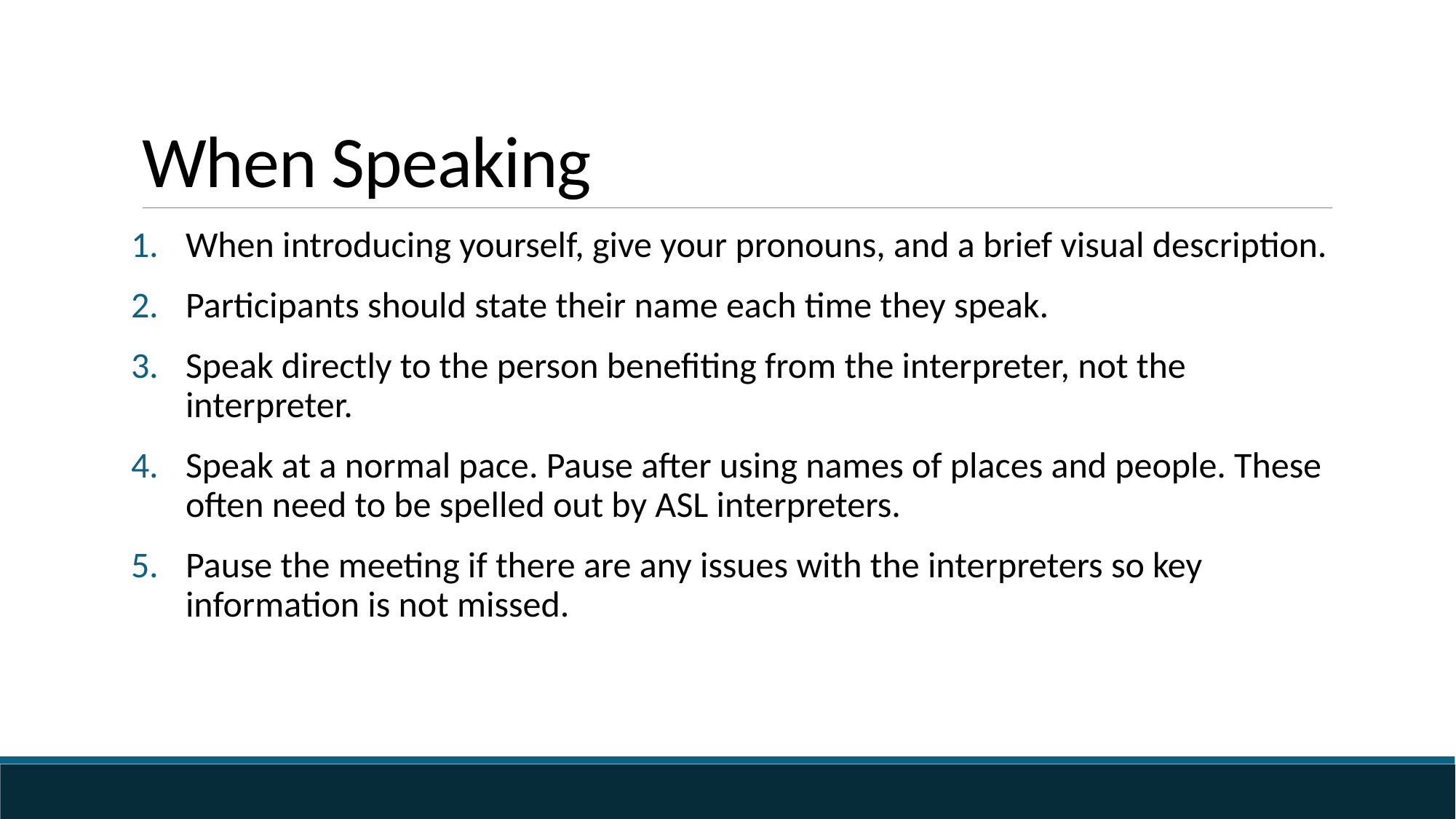

# When Speaking
When introducing yourself, give your pronouns, and a brief visual description.
Participants should state their name each time they speak.
Speak directly to the person benefiting from the interpreter, not the interpreter.
Speak at a normal pace. Pause after using names of places and people. These often need to be spelled out by ASL interpreters.
Pause the meeting if there are any issues with the interpreters so key information is not missed.